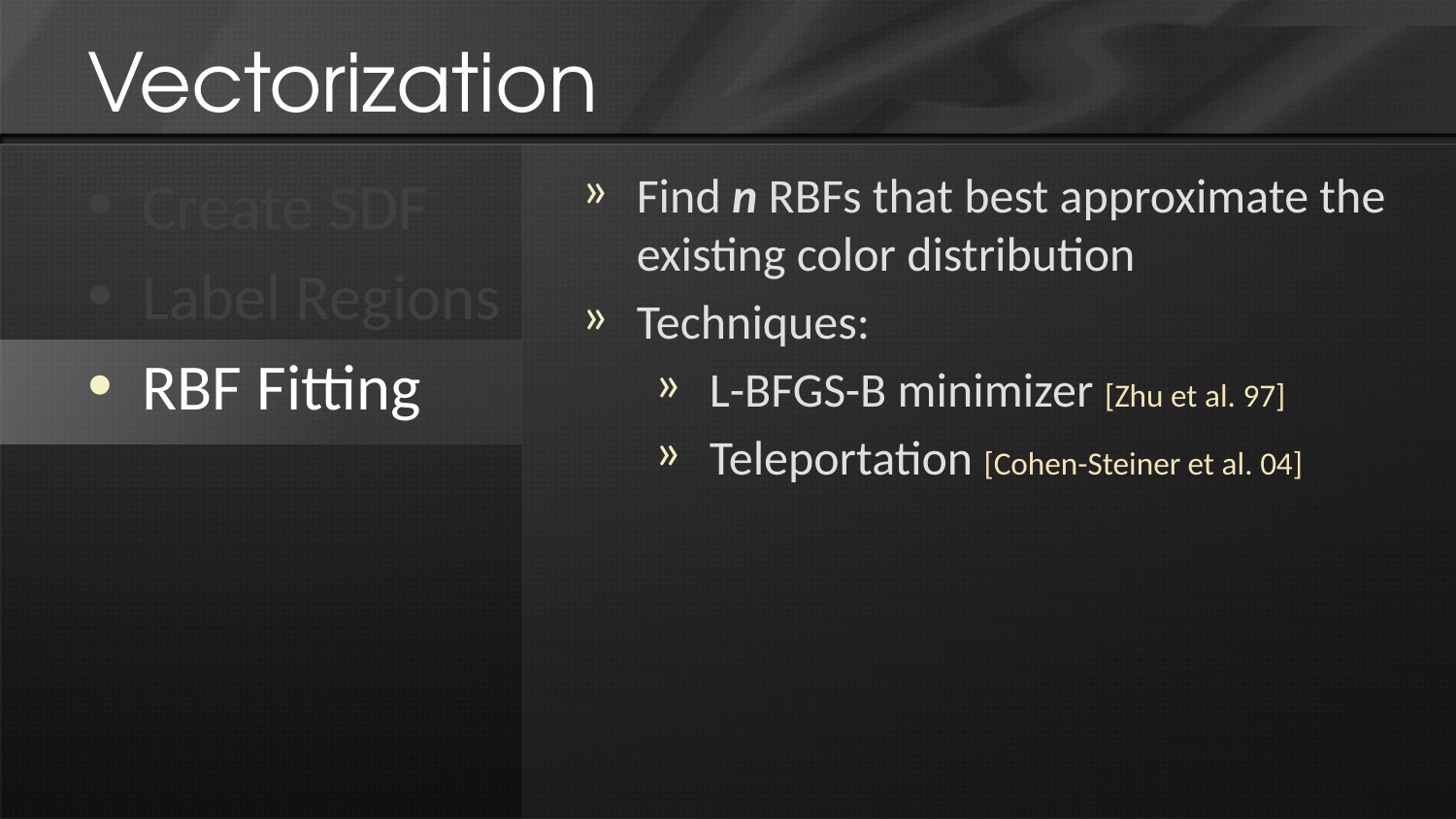

# Vectorization

Create SDF
Label Regions
RBF Fitting

Find n RBFs that best approximate the existing color distribution
Techniques:
L-BFGS-B minimizer [Zhu et al. 97]
Teleportation [Cohen-Steiner et al. 04]